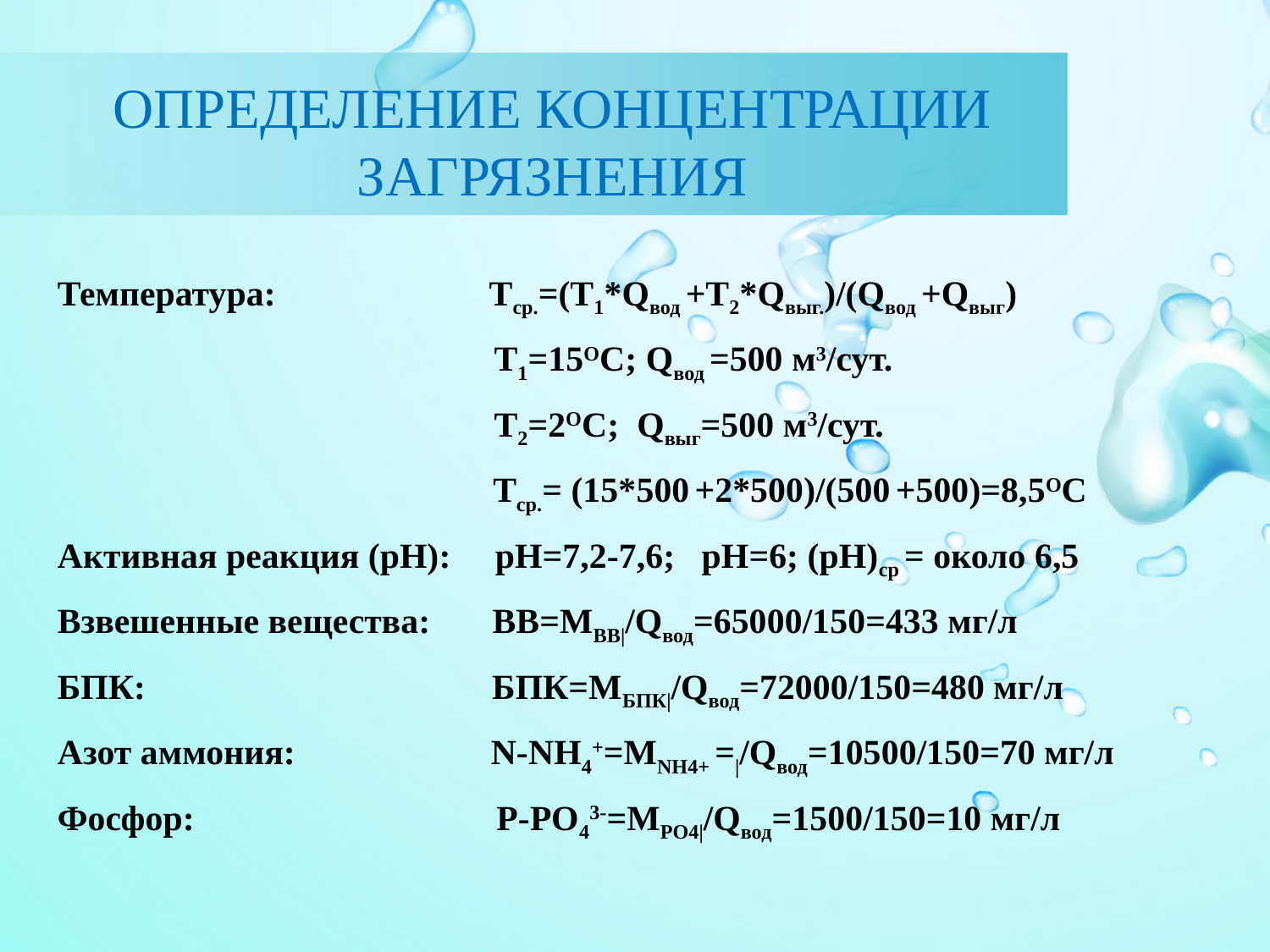

# ОПРЕДЕЛЕНИЕ КОНЦЕНТРАЦИИ ЗАГРЯЗНЕНИЯ

Температура:                        Тср.=(Т1*Qвод +Т2*Qвыг.)/(Qвод +Qвыг)
            Т1=15ОС; Qвод =500 м3/сут.
           Т2=2ОС;  Qвыг=500 м3/сут.
                                                 Тср.= (15*500 +2*500)/(500 +500)=8,5ОС
Активная реакция (рН):     рН=7,2-7,6;   рН=6; (рН)ср = около 6,5
Взвешенные вещества:       ВВ=МВВ|/Qвод=65000/150=433 мг/л
БПК:                                       БПК=МБПК|/Qвод=72000/150=480 мг/л
Азот аммония:                      N-NH4+=МNH4+ =|/Qвод=10500/150=70 мг/л
Фосфор:                                  Р-РО43-=МРО4|/Qвод=1500/150=10 мг/л